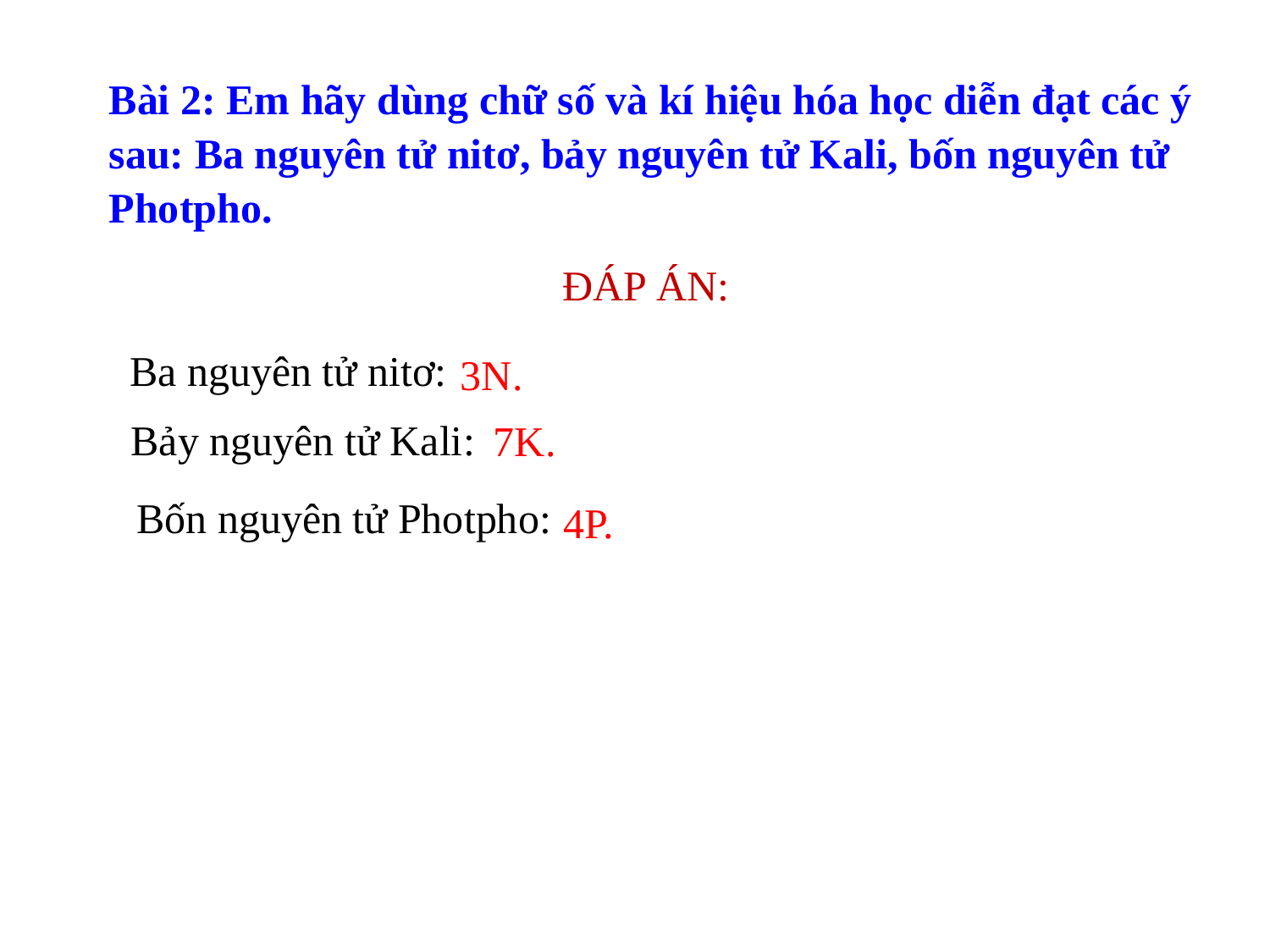

Bài 2: Em hãy dùng chữ số và kí hiệu hóa học diễn đạt các ý sau: Ba nguyên tử nitơ, bảy nguyên tử Kali, bốn nguyên tử Photpho.
ĐÁP ÁN:
Ba nguyên tử nitơ:
3N.
7K.
Bảy nguyên tử Kali:
Bốn nguyên tử Photpho:
4P.